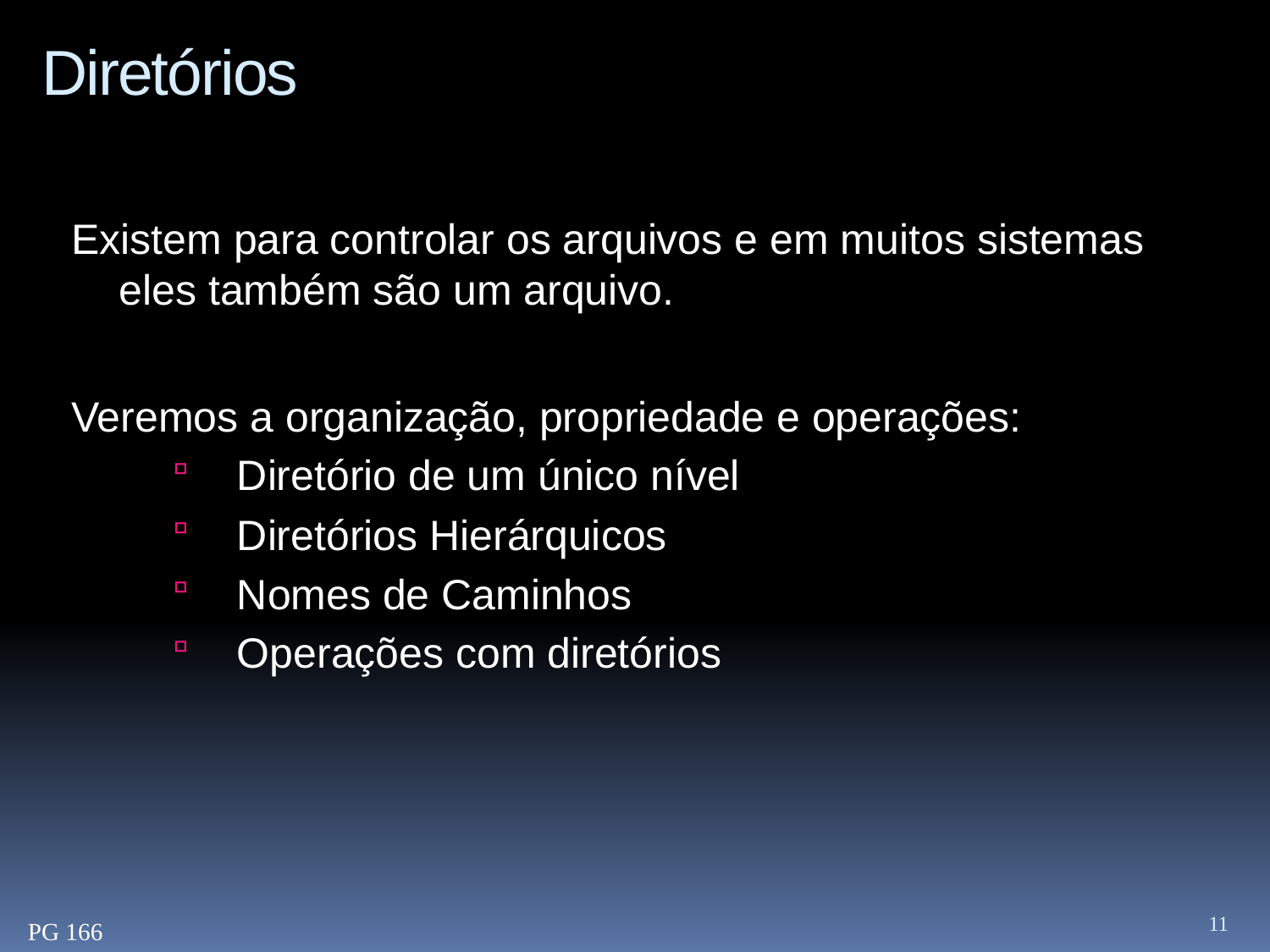

# Diretórios
Existem para controlar os arquivos e em muitos sistemas eles também são um arquivo.

Veremos a organização, propriedade e operações:
Diretório de um único nível
Diretórios Hierárquicos
Nomes de Caminhos
Operações com diretórios
11
PG 166